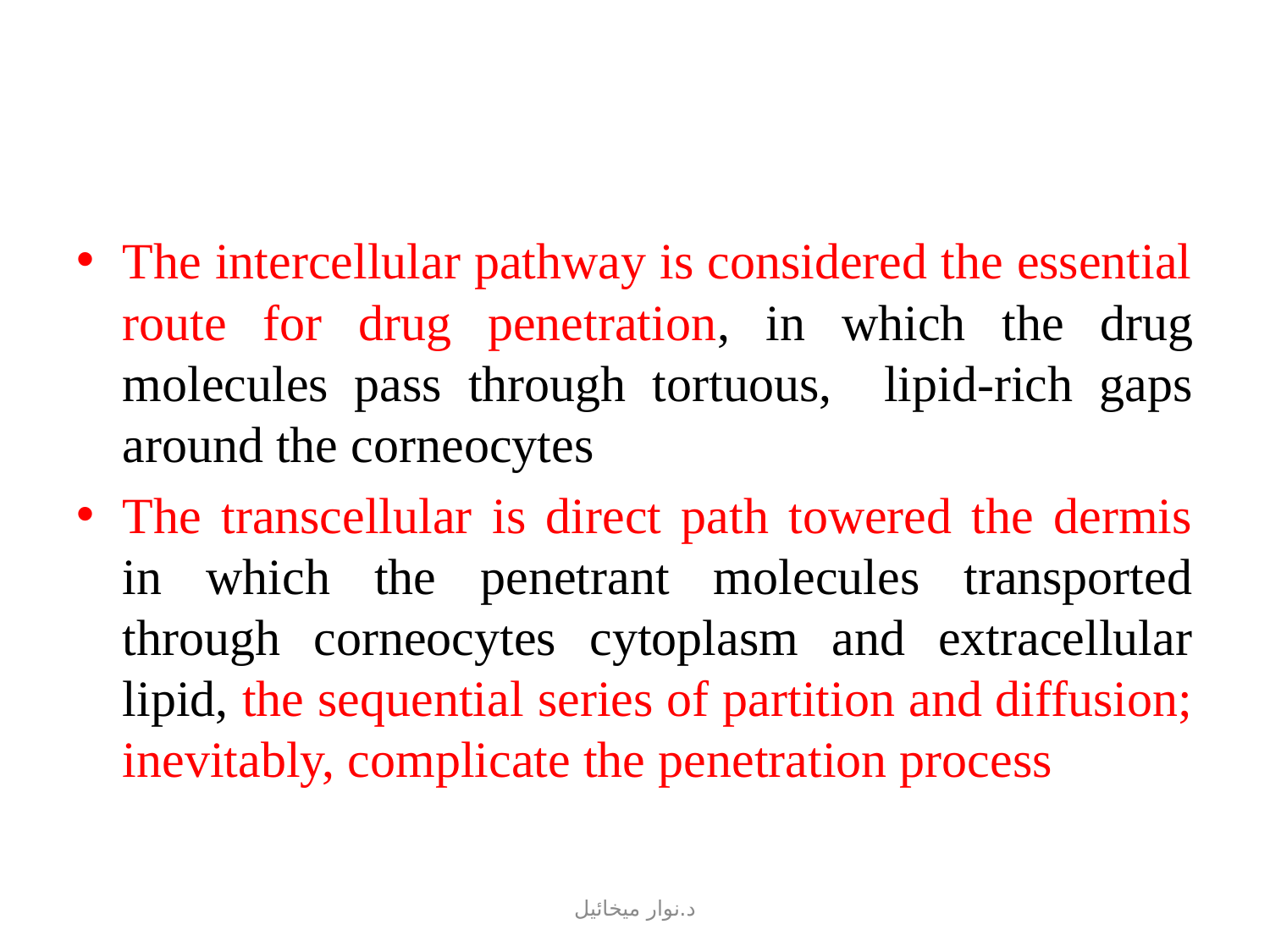

#
The intercellular pathway is considered the essential route for drug penetration, in which the drug molecules pass through tortuous,  lipid-rich gaps around the corneocytes
The transcellular is direct path towered the dermis in which the penetrant molecules transported through corneocytes cytoplasm and extracellular lipid, the sequential series of partition and diffusion; inevitably, complicate the penetration process
د.نوار ميخائيل